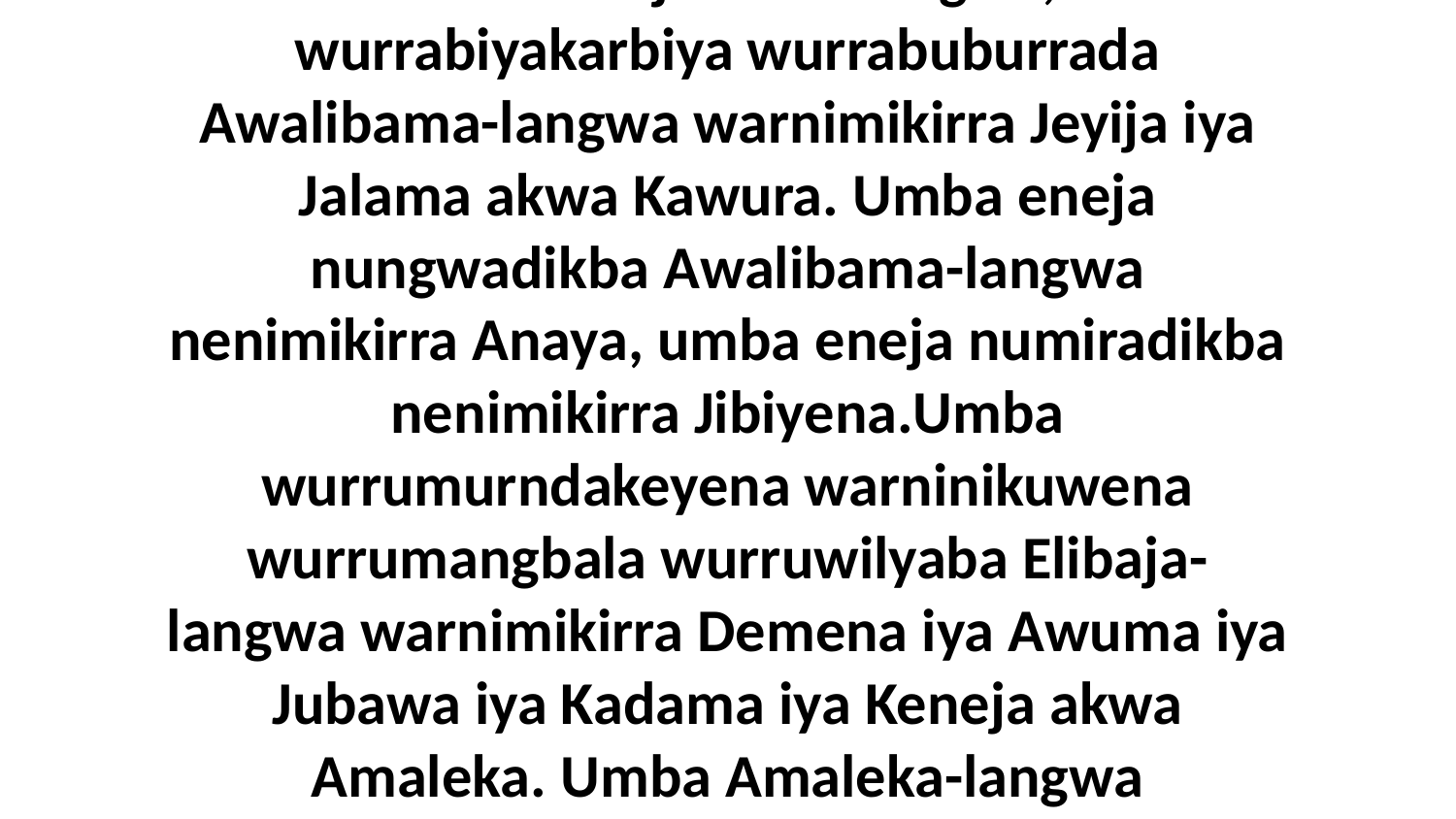

10-14 Wurrumurndakeyena warninikuwena wurrumangbala Yijawa-langwa. Nuwilyaba nenimikirra Elibaja naburradikba Ada-langwa, umba nuwilyaba nenimikirra Ruwela naburradikba Bajumada-langwa, umba wurrabiyakarbiya wurrabuburrada Awalibama-langwa warnimikirra Jeyija iya Jalama akwa Kawura. Umba eneja nungwadikba Awalibama-langwa nenimikirra Anaya, umba eneja numiradikba nenimikirra Jibiyena.Umba wurrumurndakeyena warninikuwena wurrumangbala wurruwilyaba Elibaja-langwa warnimikirra Demena iya Awuma iya Jubawa iya Kadama iya Keneja akwa Amaleka. Umba Amaleka-langwa dirndenikba dadimikirra Dimina.Umba wurrumurndakeyena warninikuwena wurrubukabiyarbuwa Ruwela-langwa warnimikirra Neyada iya Jera iya Jama akwa Mija.